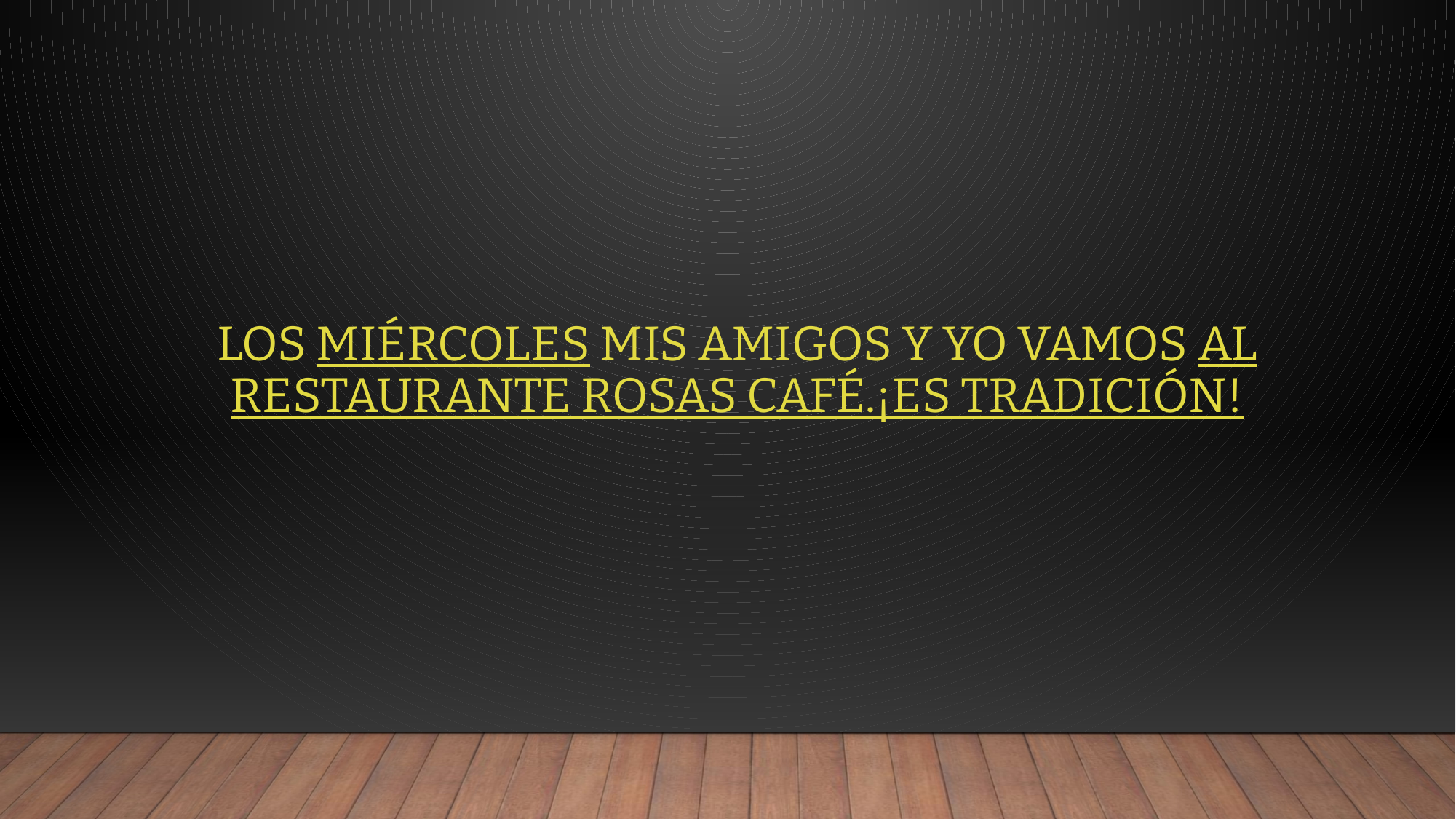

# Los miércoles mis amigos y yo vamos al restaurante Rosas café.¡es tradición!